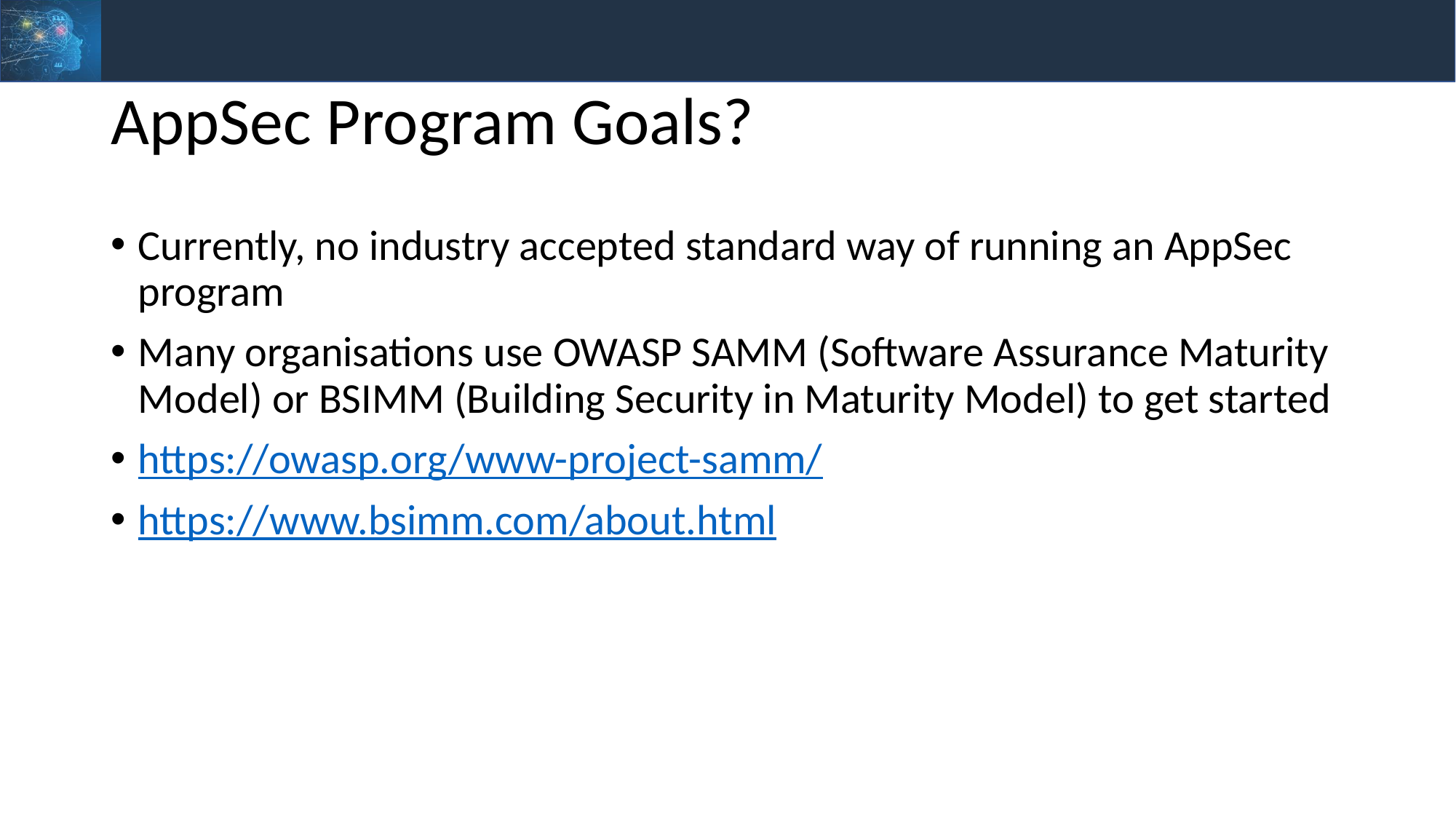

# AppSec Program Goals?
Currently, no industry accepted standard way of running an AppSec program
Many organisations use OWASP SAMM (Software Assurance Maturity Model) or BSIMM (Building Security in Maturity Model) to get started
https://owasp.org/www-project-samm/
https://www.bsimm.com/about.html